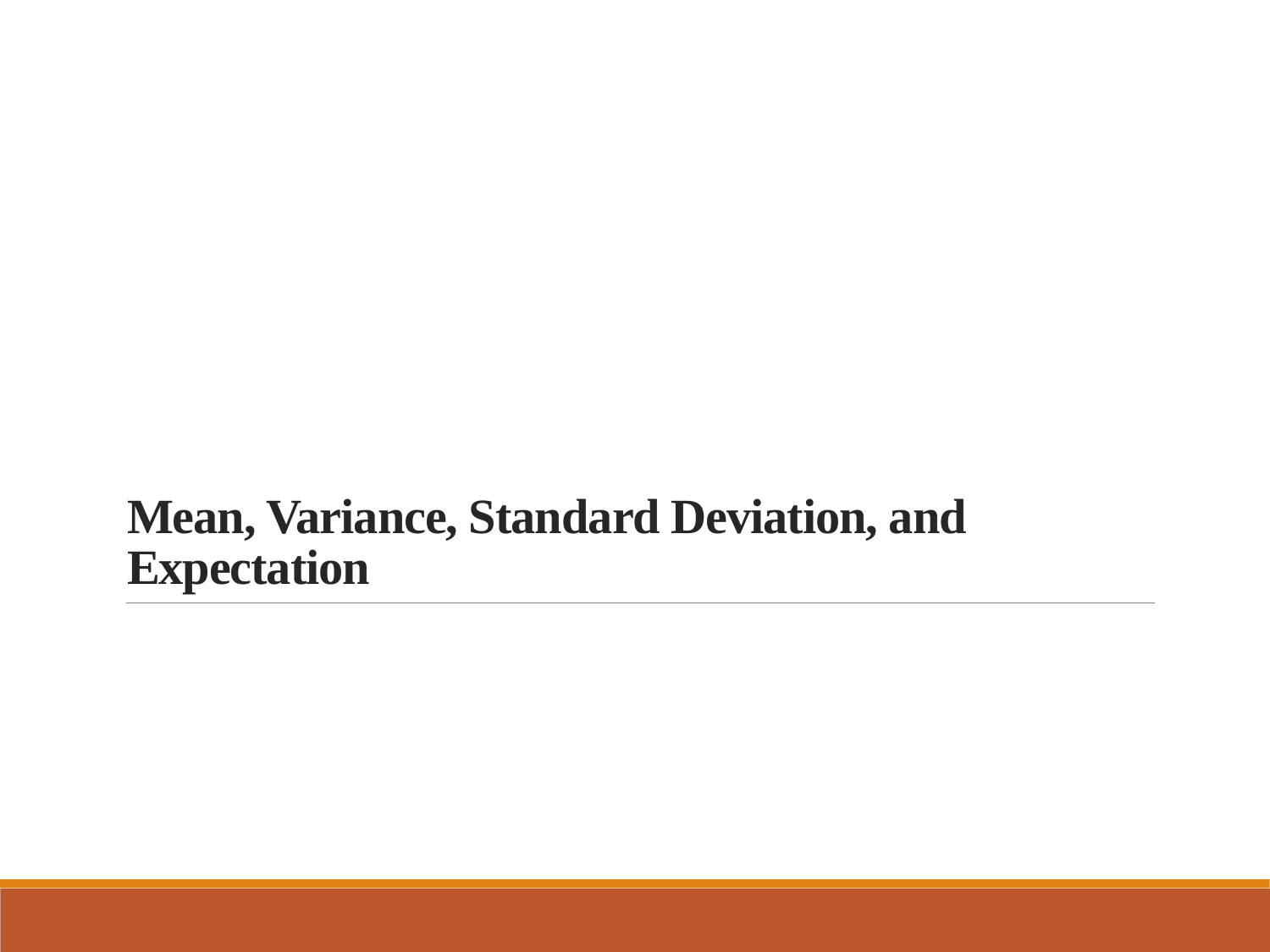

# Mean, Variance, Standard Deviation, and Expectation